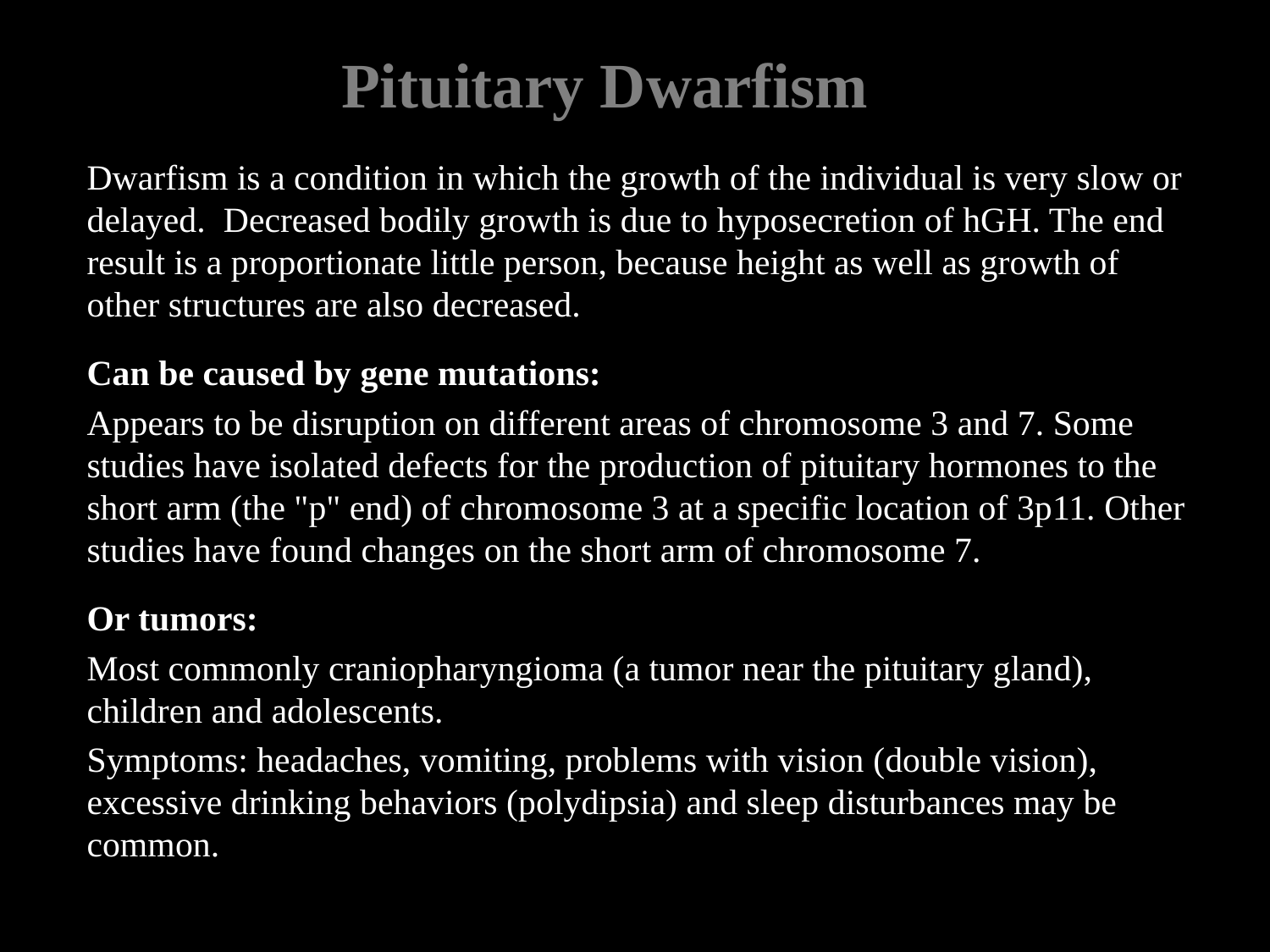

# Pituitary Dwarfism
Dwarfism is a condition in which the growth of the individual is very slow or delayed.  Decreased bodily growth is due to hyposecretion of hGH. The end result is a proportionate little person, because height as well as growth of other structures are also decreased.

Can be caused by gene mutations:
Appears to be disruption on different areas of chromosome 3 and 7. Some studies have isolated defects for the production of pituitary hormones to the short arm (the "p" end) of chromosome 3 at a specific location of 3p11. Other studies have found changes on the short arm of chromosome 7.

Or tumors:
Most commonly craniopharyngioma (a tumor near the pituitary gland), children and adolescents.
Symptoms: headaches, vomiting, problems with vision (double vision), excessive drinking behaviors (polydipsia) and sleep disturbances may be common.

,